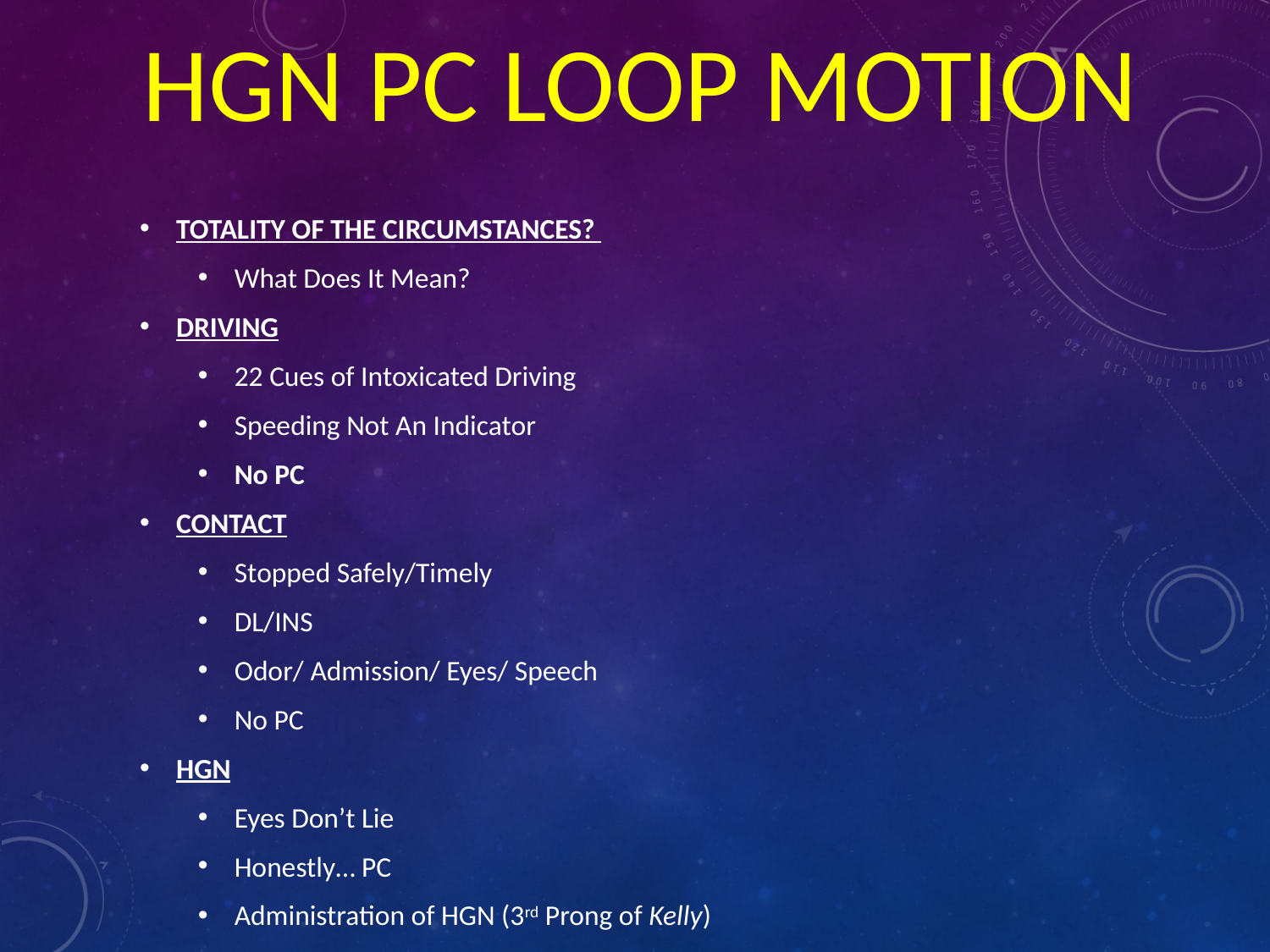

# HGN PC LOOP MOTION
TOTALITY OF THE CIRCUMSTANCES?
What Does It Mean?
DRIVING
22 Cues of Intoxicated Driving
Speeding Not An Indicator
No PC
CONTACT
Stopped Safely/Timely
DL/INS
Odor/ Admission/ Eyes/ Speech
No PC
HGN
Eyes Don’t Lie
Honestly… PC
Administration of HGN (3rd Prong of Kelly)